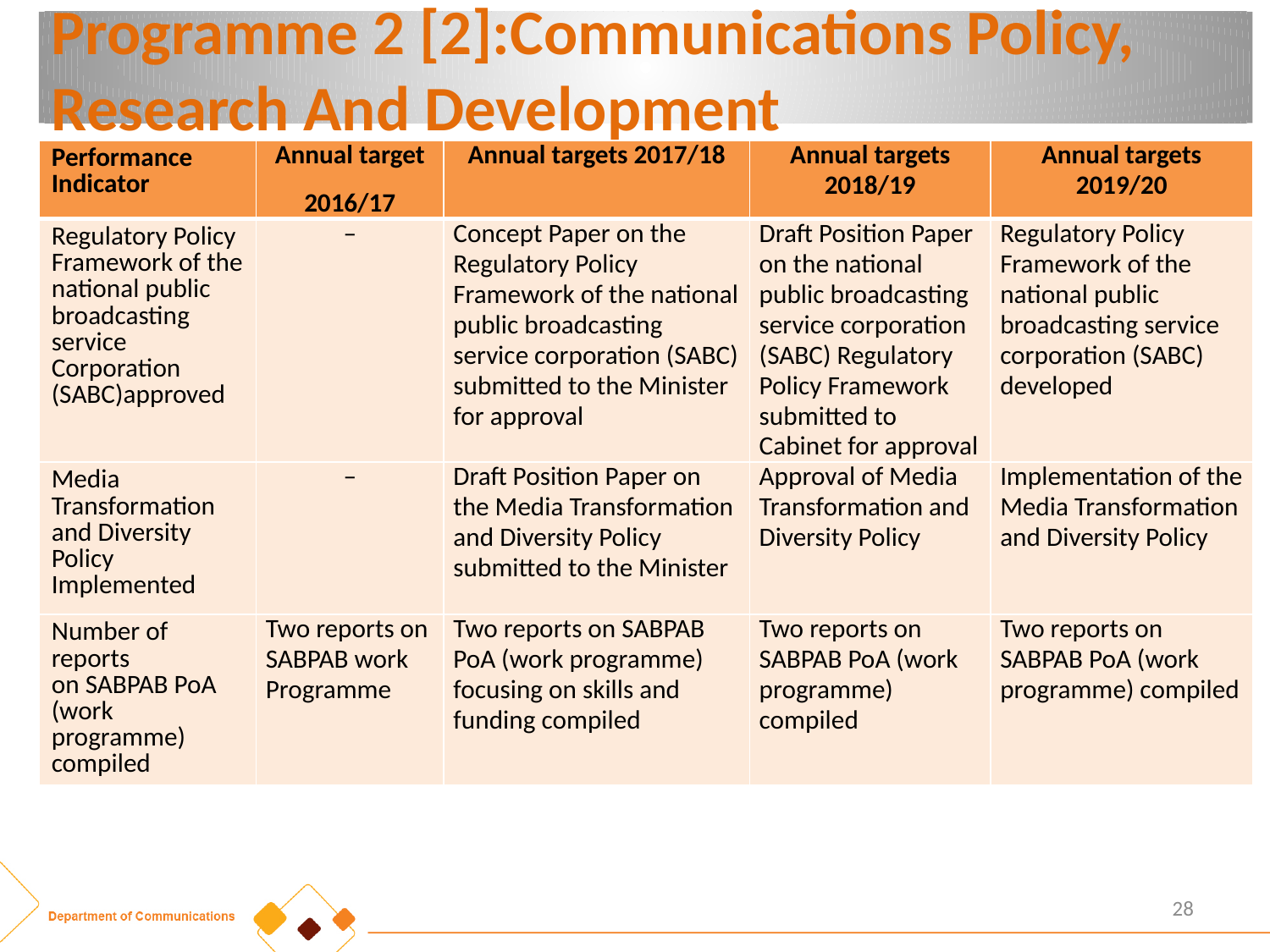

# Programme 2 [2]:Communications Policy, Research And Development
| Performance Indicator | Annual target 2016/17 | Annual targets 2017/18 | Annual targets 2018/19 | Annual targets 2019/20 |
| --- | --- | --- | --- | --- |
| Regulatory Policy Framework of the national public broadcasting service Corporation (SABC)approved | – | Concept Paper on the Regulatory Policy Framework of the national public broadcasting service corporation (SABC) submitted to the Minister for approval | Draft Position Paper on the national public broadcasting service corporation (SABC) Regulatory Policy Framework submitted to Cabinet for approval | Regulatory Policy Framework of the national public broadcasting service corporation (SABC) developed |
| Media Transformation and Diversity Policy Implemented | – | Draft Position Paper on the Media Transformation and Diversity Policy submitted to the Minister | Approval of Media Transformation and Diversity Policy | Implementation of the Media Transformation and Diversity Policy |
| Number of reports on SABPAB PoA (work programme) compiled | Two reports on SABPAB work Programme | Two reports on SABPAB PoA (work programme) focusing on skills and funding compiled | Two reports on SABPAB PoA (work programme) compiled | Two reports on SABPAB PoA (work programme) compiled |
28